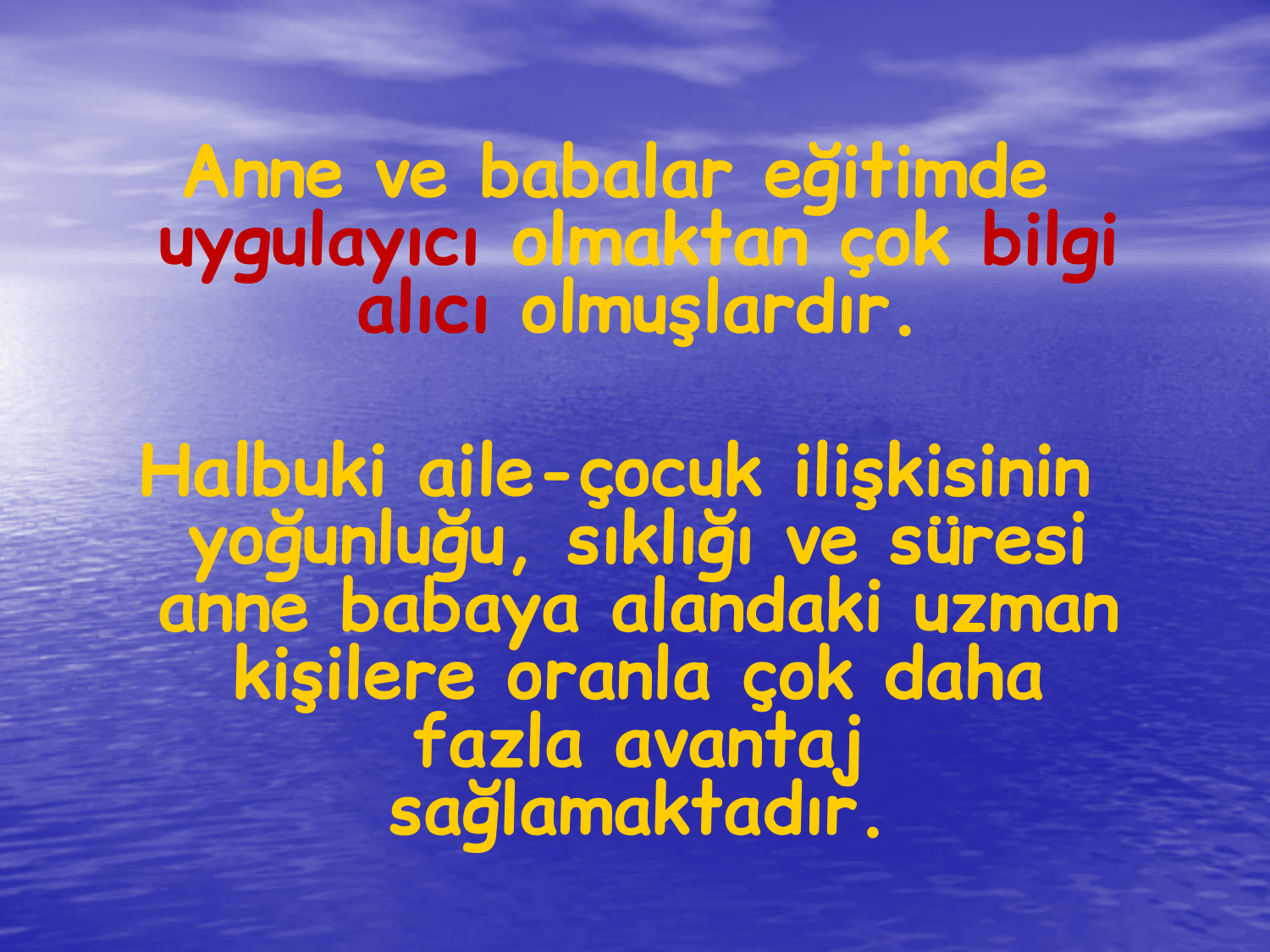

Anne ve babalar eğitimde uygulayıcı olmaktan çok bilgi alıcı olmuşlardır.

Halbuki aile-çocuk ilişkisinin yoğunluğu, sıklığı ve süresi anne babaya alandaki uzman kişilere oranla çok daha fazla avantaj sağlamaktadır.